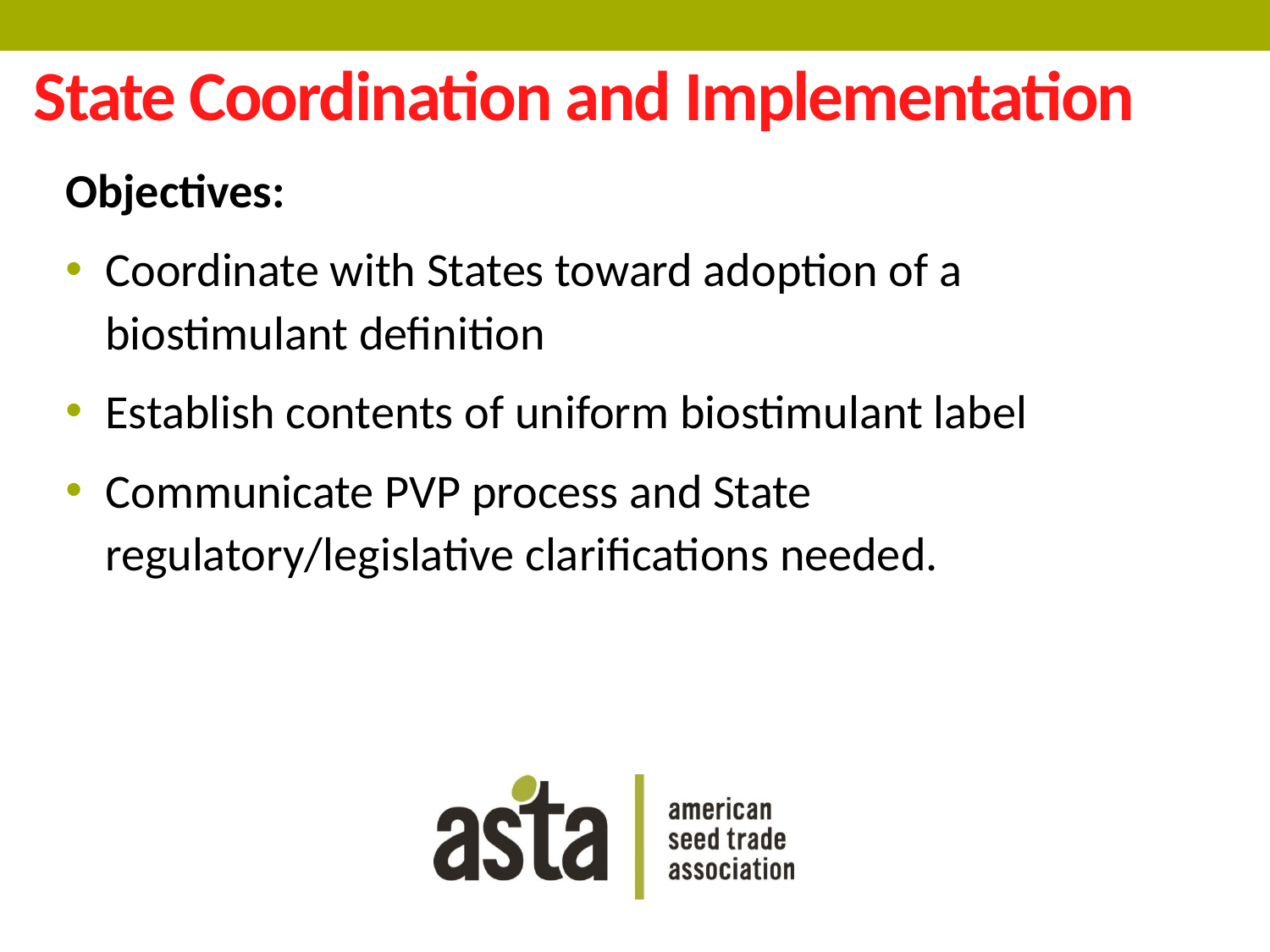

# State Coordination and Implementation
Objectives:
Coordinate with States toward adoption of a biostimulant definition
Establish contents of uniform biostimulant label
Communicate PVP process and State regulatory/legislative clarifications needed.